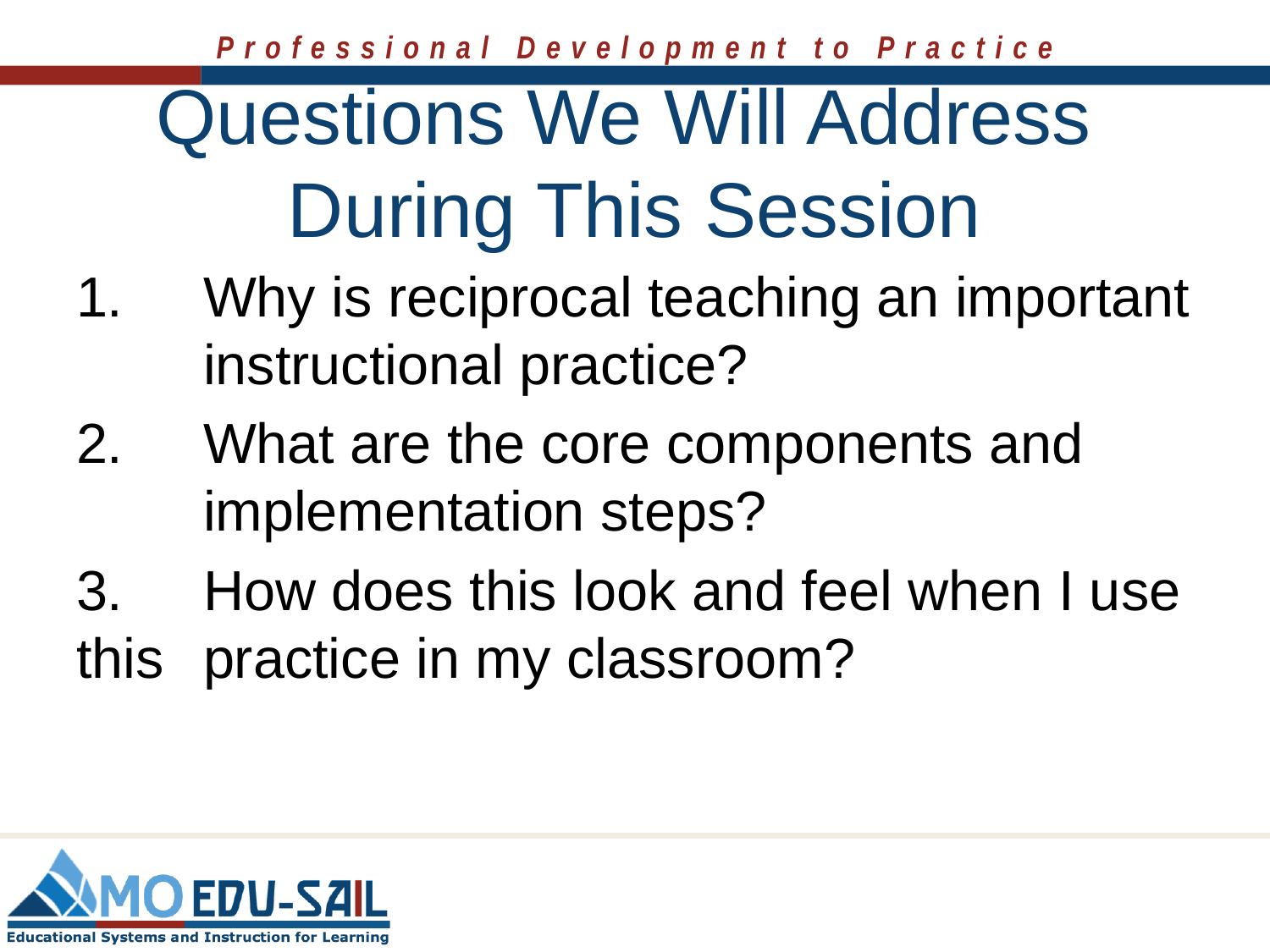

# Questions We Will Address During This Session
1. 	Why is reciprocal teaching an important 	instructional practice?
2.	What are the core components and 	implementation steps?
3.	How does this look and feel when I use this 	practice in my classroom?